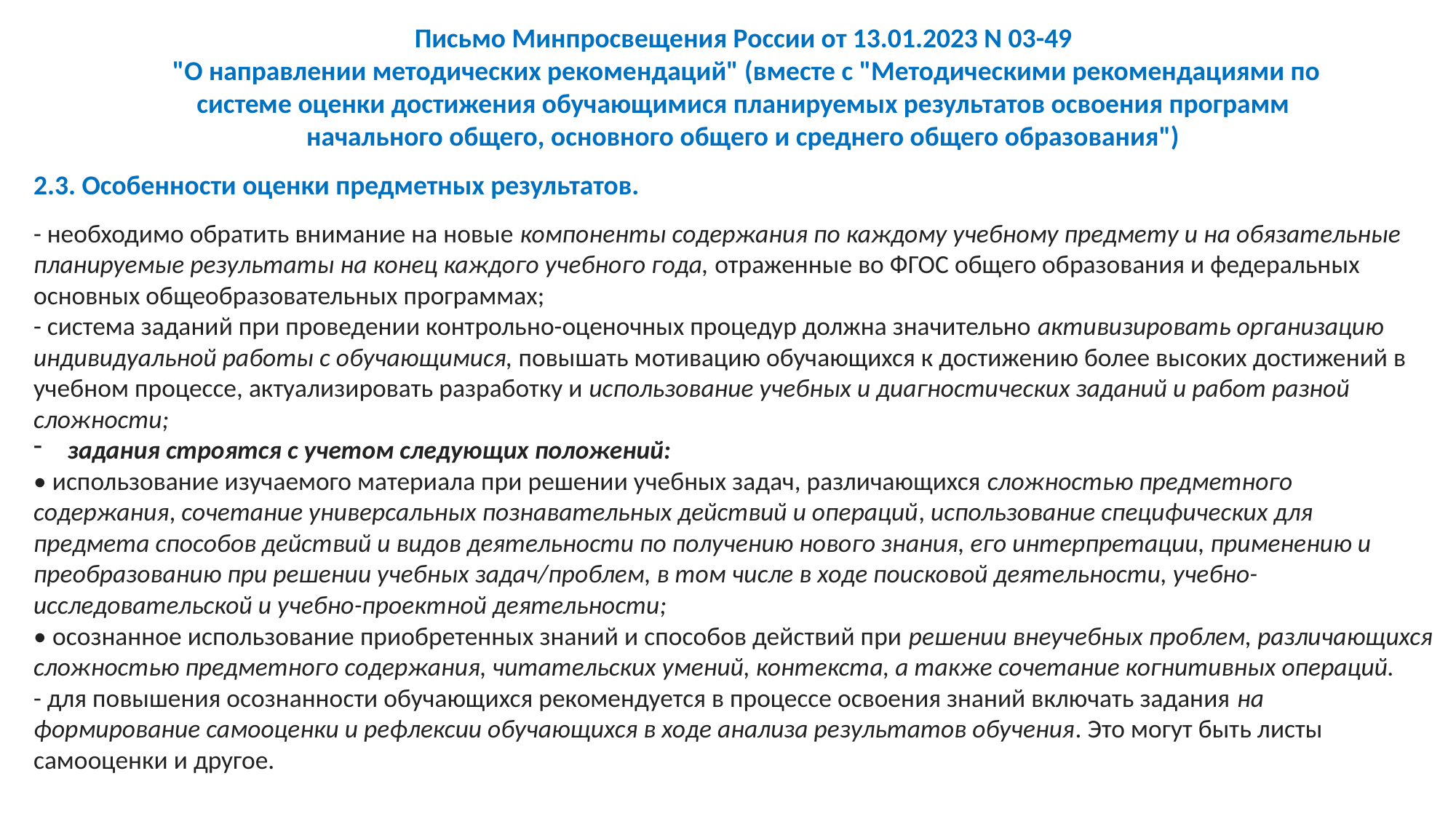

Письмо Минпросвещения России от 13.01.2023 N 03-49
 "О направлении методических рекомендаций" (вместе с "Методическими рекомендациями по системе оценки достижения обучающимися планируемых результатов освоения программ начального общего, основного общего и среднего общего образования")
2.3. Особенности оценки предметных результатов.

- необходимо обратить внимание на новые компоненты содержания по каждому учебному предмету и на обязательные планируемые результаты на конец каждого учебного года, отраженные во ФГОС общего образования и федеральных основных общеобразовательных программах;
- система заданий при проведении контрольно-оценочных процедур должна значительно активизировать организацию индивидуальной работы с обучающимися, повышать мотивацию обучающихся к достижению более высоких достижений в учебном процессе, актуализировать разработку и использование учебных и диагностических заданий и работ разной сложности;
задания строятся с учетом следующих положений:
• использование изучаемого материала при решении учебных задач, различающихся сложностью предметного содержания, сочетание универсальных познавательных действий и операций, использование специфических для предмета способов действий и видов деятельности по получению нового знания, его интерпретации, применению и преобразованию при решении учебных задач/проблем, в том числе в ходе поисковой деятельности, учебно-исследовательской и учебно-проектной деятельности;
• осознанное использование приобретенных знаний и способов действий при решении внеучебных проблем, различающихся сложностью предметного содержания, читательских умений, контекста, а также сочетание когнитивных операций.
- для повышения осознанности обучающихся рекомендуется в процессе освоения знаний включать задания на формирование самооценки и рефлексии обучающихся в ходе анализа результатов обучения. Это могут быть листы самооценки и другое.